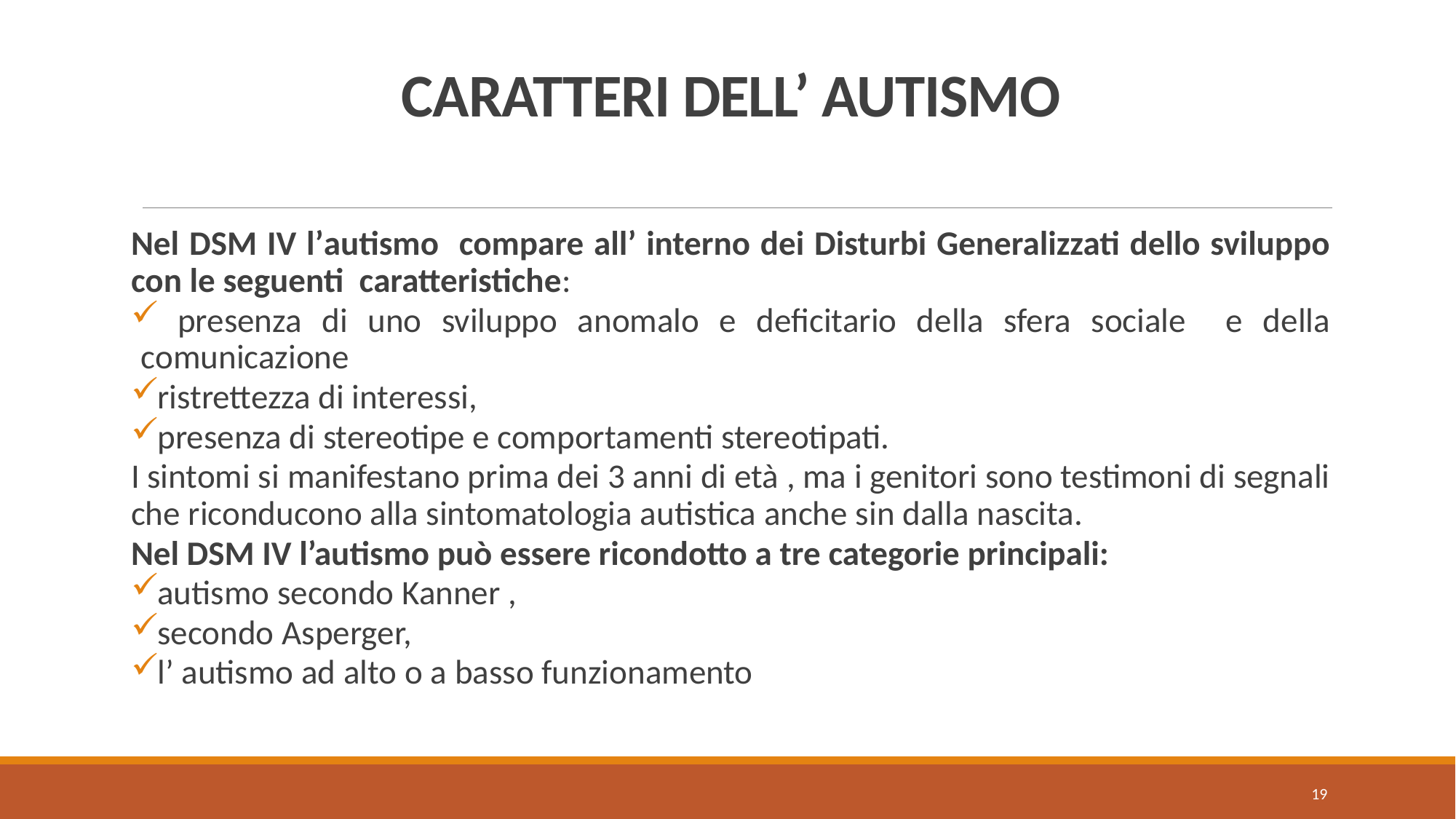

# CARATTERI DELL’ AUTISMO
Nel DSM IV l’autismo  compare all’ interno dei Disturbi Generalizzati dello sviluppo con le seguenti  caratteristiche:
 presenza di uno sviluppo anomalo e deficitario della sfera sociale  e della comunicazione
ristrettezza di interessi,
presenza di stereotipe e comportamenti stereotipati.
I sintomi si manifestano prima dei 3 anni di età , ma i genitori sono testimoni di segnali che riconducono alla sintomatologia autistica anche sin dalla nascita.
Nel DSM IV l’autismo può essere ricondotto a tre categorie principali:
autismo secondo Kanner ,
secondo Asperger,
l’ autismo ad alto o a basso funzionamento

19